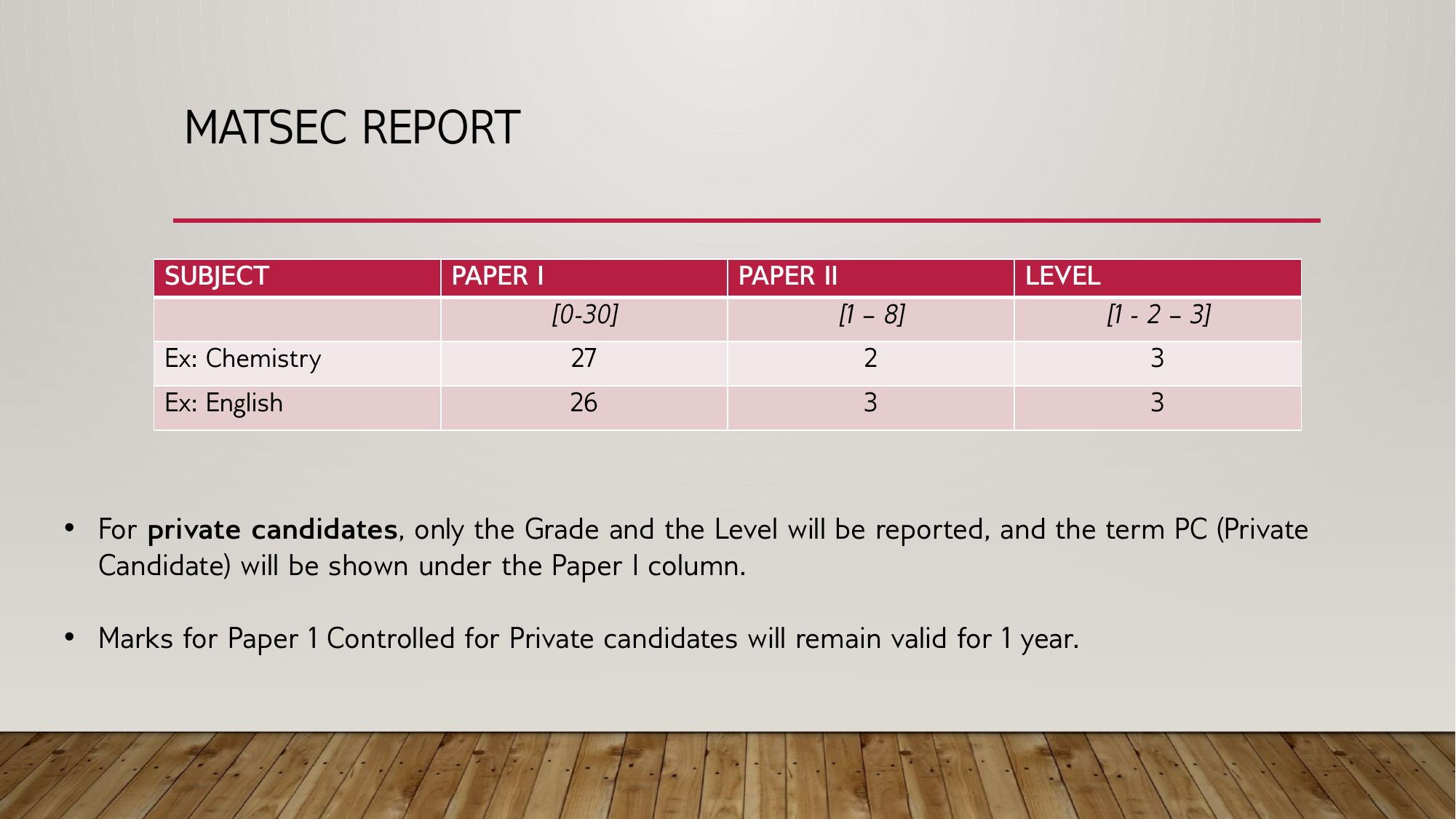

# MATSEC REPORT
| SUBJECT | PAPER I | PAPER II | LEVEL |
| --- | --- | --- | --- |
|  | [0-30] | [1 – 8] | [1 - 2 – 3] |
| Ex: Chemistry | 27 | 2 | 3 |
| Ex: English | 26 | 3 | 3 |
For private candidates, only the Grade and the Level will be reported, and the term PC (Private Candidate) will be shown under the Paper I column.

Marks for Paper 1 Controlled for Private candidates will remain valid for 1 year.